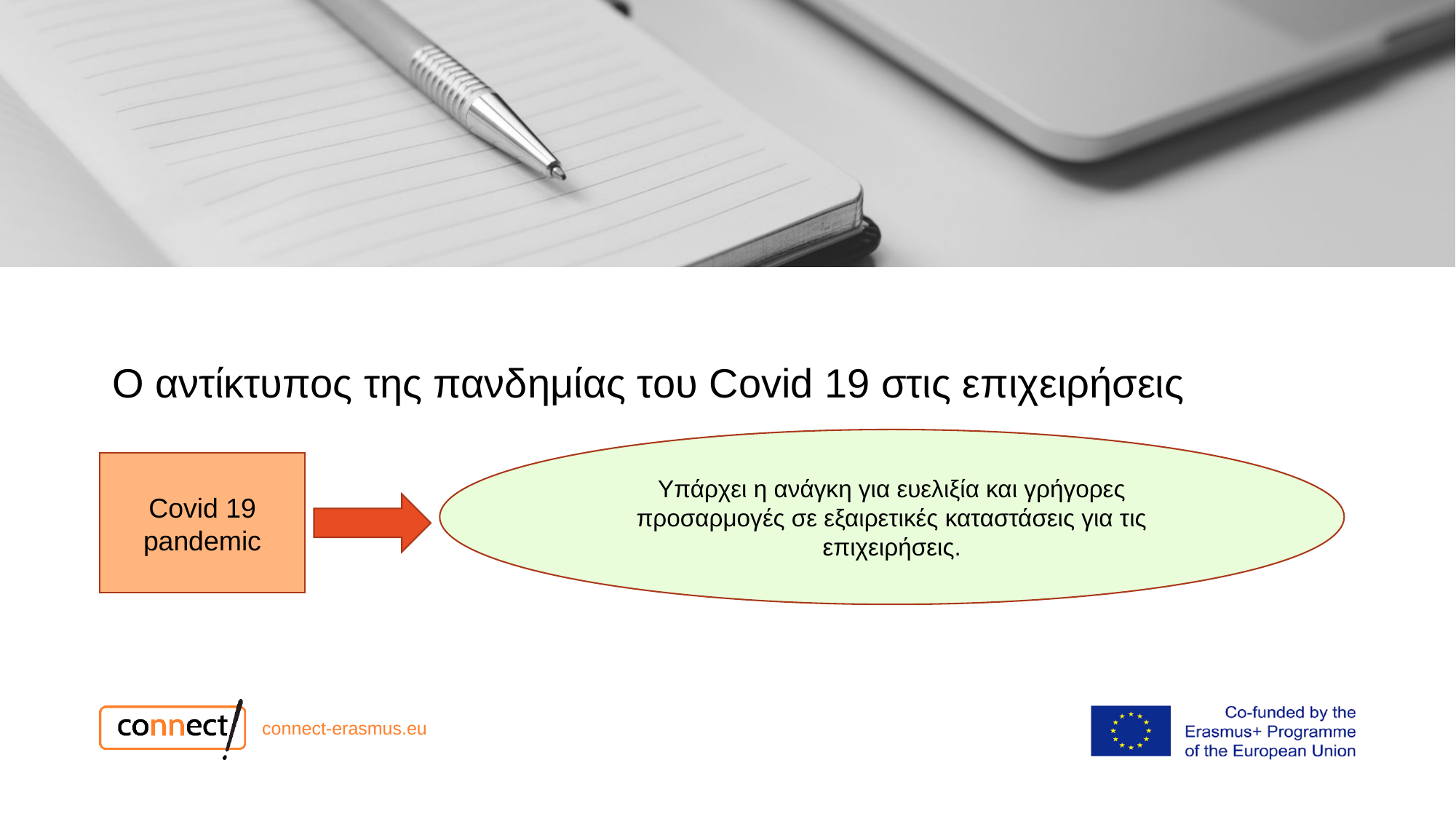

# Ο αντίκτυπος της πανδημίας του Covid 19 στις επιχειρήσεις
Υπάρχει η ανάγκη για ευελιξία και γρήγορες προσαρμογές σε εξαιρετικές καταστάσεις για τις επιχειρήσεις.
Covid 19 pandemic

connect-erasmus.eu